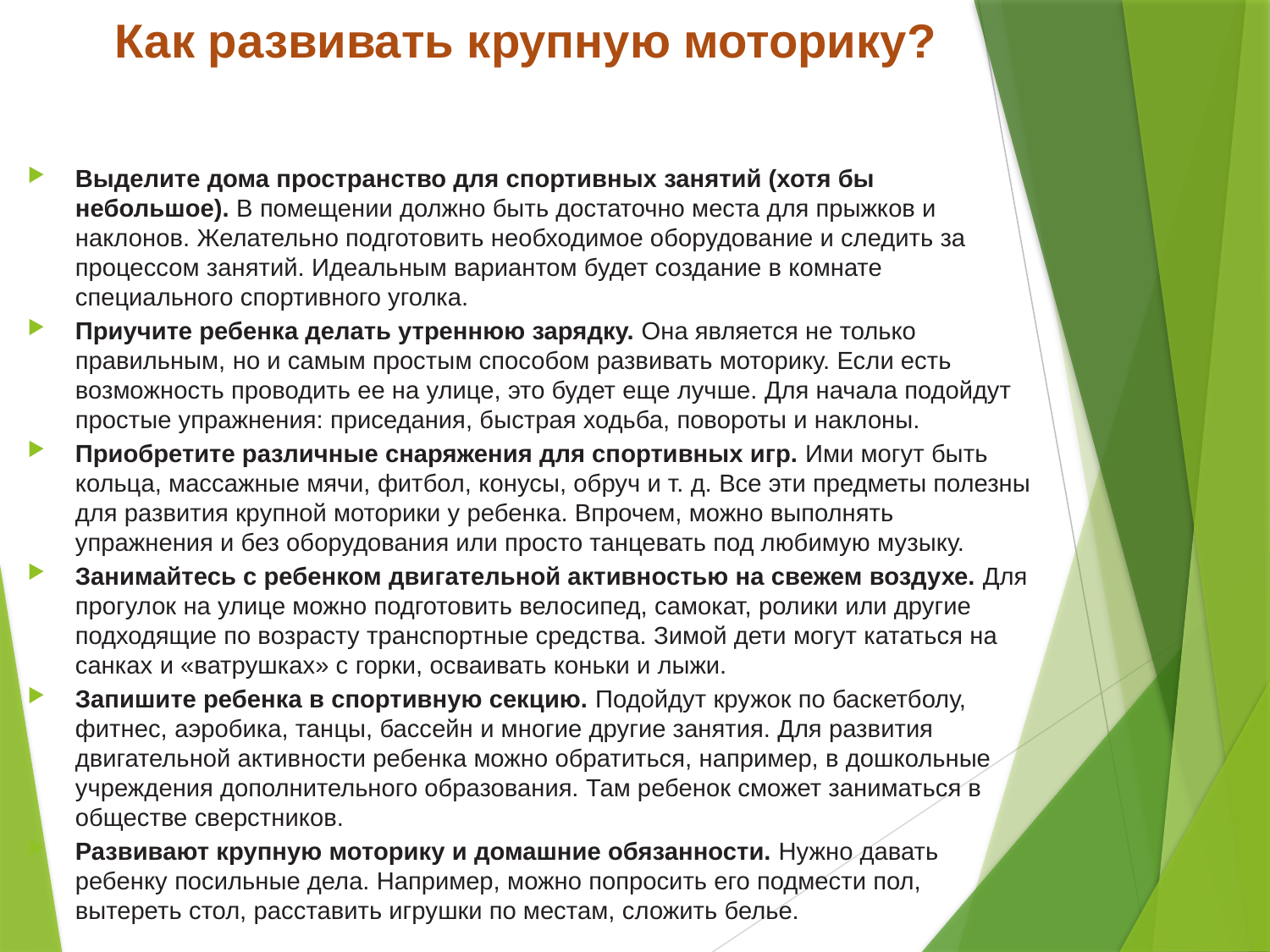

# Как развивать крупную моторику?
Выделите дома пространство для спортивных занятий (хотя бы небольшое). В помещении должно быть достаточно места для прыжков и наклонов. Желательно подготовить необходимое оборудование и следить за процессом занятий. Идеальным вариантом будет создание в комнате специального спортивного уголка.
Приучите ребенка делать утреннюю зарядку. Она является не только правильным, но и самым простым способом развивать моторику. Если есть возможность проводить ее на улице, это будет еще лучше. Для начала подойдут простые упражнения: приседания, быстрая ходьба, повороты и наклоны.
Приобретите различные снаряжения для спортивных игр. Ими могут быть кольца, массажные мячи, фитбол, конусы, обруч и т. д. Все эти предметы полезны для развития крупной моторики у ребенка. Впрочем, можно выполнять упражнения и без оборудования или просто танцевать под любимую музыку.
Занимайтесь с ребенком двигательной активностью на свежем воздухе. Для прогулок на улице можно подготовить велосипед, самокат, ролики или другие подходящие по возрасту транспортные средства. Зимой дети могут кататься на санках и «ватрушках» с горки, осваивать коньки и лыжи.
Запишите ребенка в спортивную секцию. Подойдут кружок по баскетболу, фитнес, аэробика, танцы, бассейн и многие другие занятия. Для развития двигательной активности ребенка можно обратиться, например, в дошкольные учреждения дополнительного образования. Там ребенок сможет заниматься в обществе сверстников.
Развивают крупную моторику и домашние обязанности. Нужно давать ребенку посильные дела. Например, можно попросить его подмести пол, вытереть стол, расставить игрушки по местам, сложить белье.